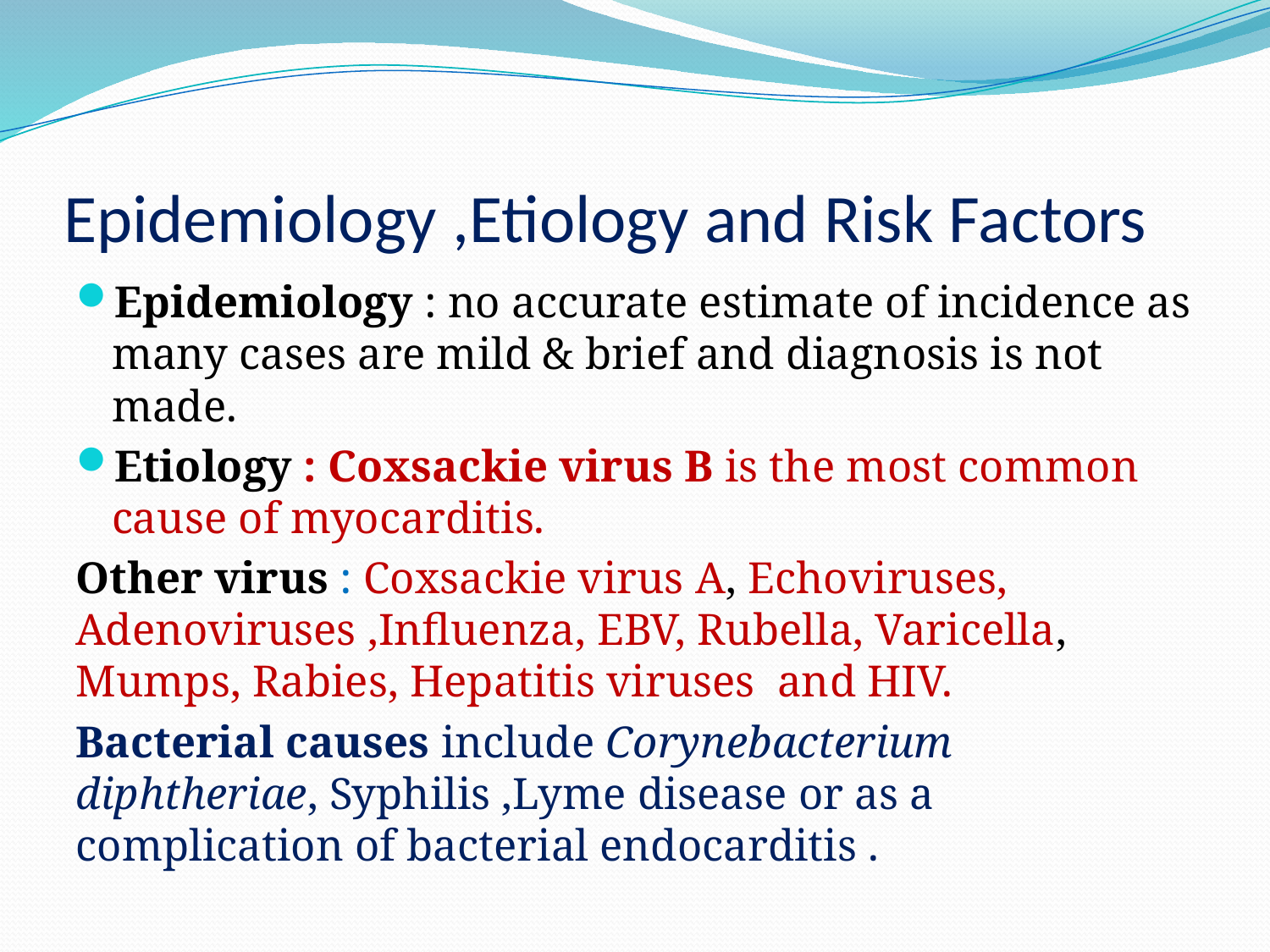

# Epidemiology ,Etiology and Risk Factors
Epidemiology : no accurate estimate of incidence as many cases are mild & brief and diagnosis is not made.
Etiology : Coxsackie virus B is the most common cause of myocarditis.
Other virus : Coxsackie virus A, Echoviruses, Adenoviruses ,Influenza, EBV, Rubella, Varicella, Mumps, Rabies, Hepatitis viruses  and HIV.
Bacterial causes include Corynebacterium diphtheriae, Syphilis ,Lyme disease or as a complication of bacterial endocarditis .